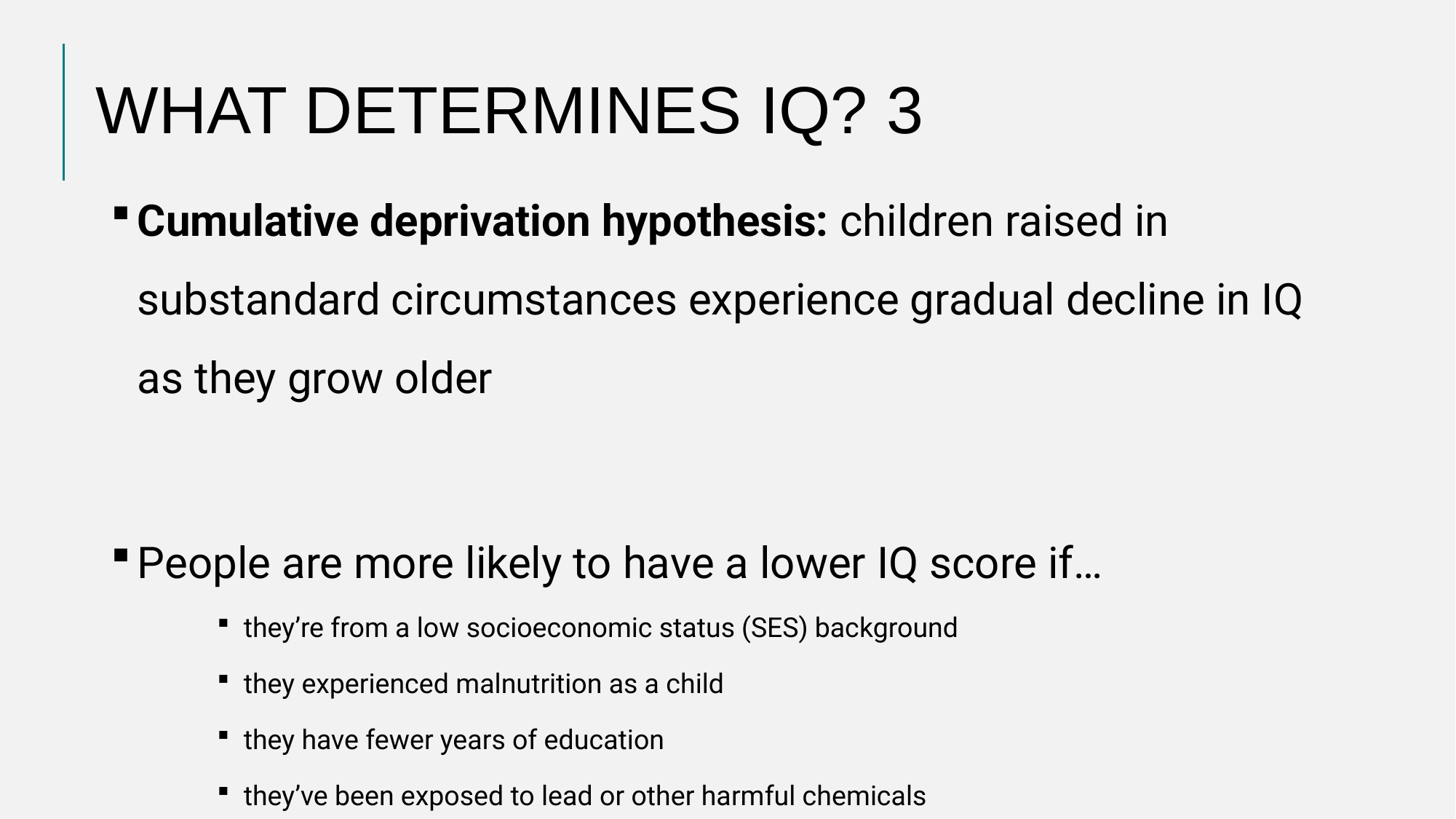

# WHAT DETERMINES IQ? 3
Cumulative deprivation hypothesis: children raised in substandard circumstances experience gradual decline in IQ as they grow older

People are more likely to have a lower IQ score if…
they’re from a low socioeconomic status (SES) background
they experienced malnutrition as a child
they have fewer years of education
they’ve been exposed to lead or other harmful chemicals